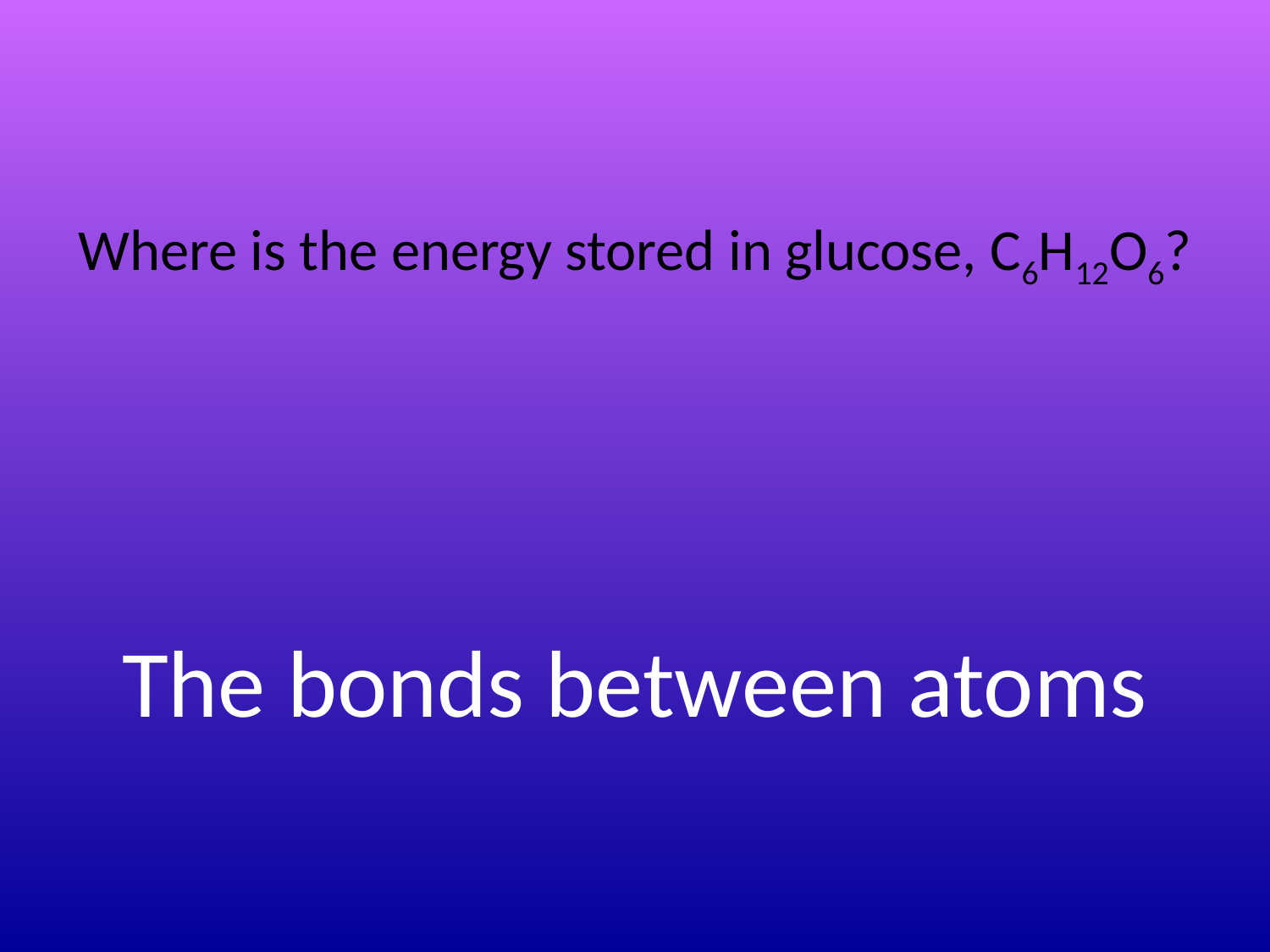

# Where is the energy stored in glucose, C6H12O6?
The bonds between atoms